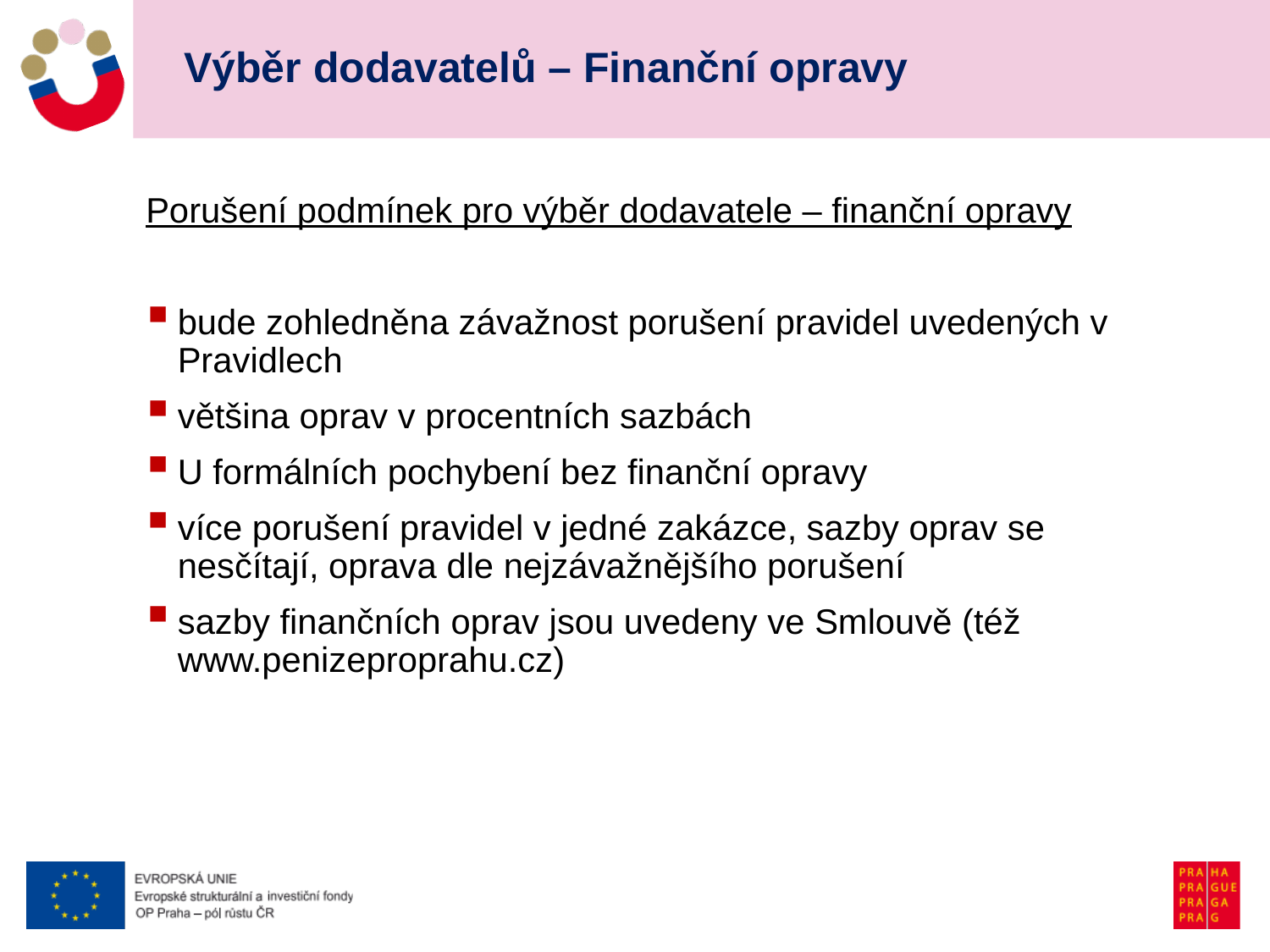

# Výběr dodavatelů – Finanční opravy
Porušení podmínek pro výběr dodavatele – finanční opravy

bude zohledněna závažnost porušení pravidel uvedených v Pravidlech
většina oprav v procentních sazbách
U formálních pochybení bez finanční opravy
více porušení pravidel v jedné zakázce, sazby oprav se nesčítají, oprava dle nejzávažnějšího porušení
sazby finančních oprav jsou uvedeny ve Smlouvě (též www.penizeproprahu.cz)